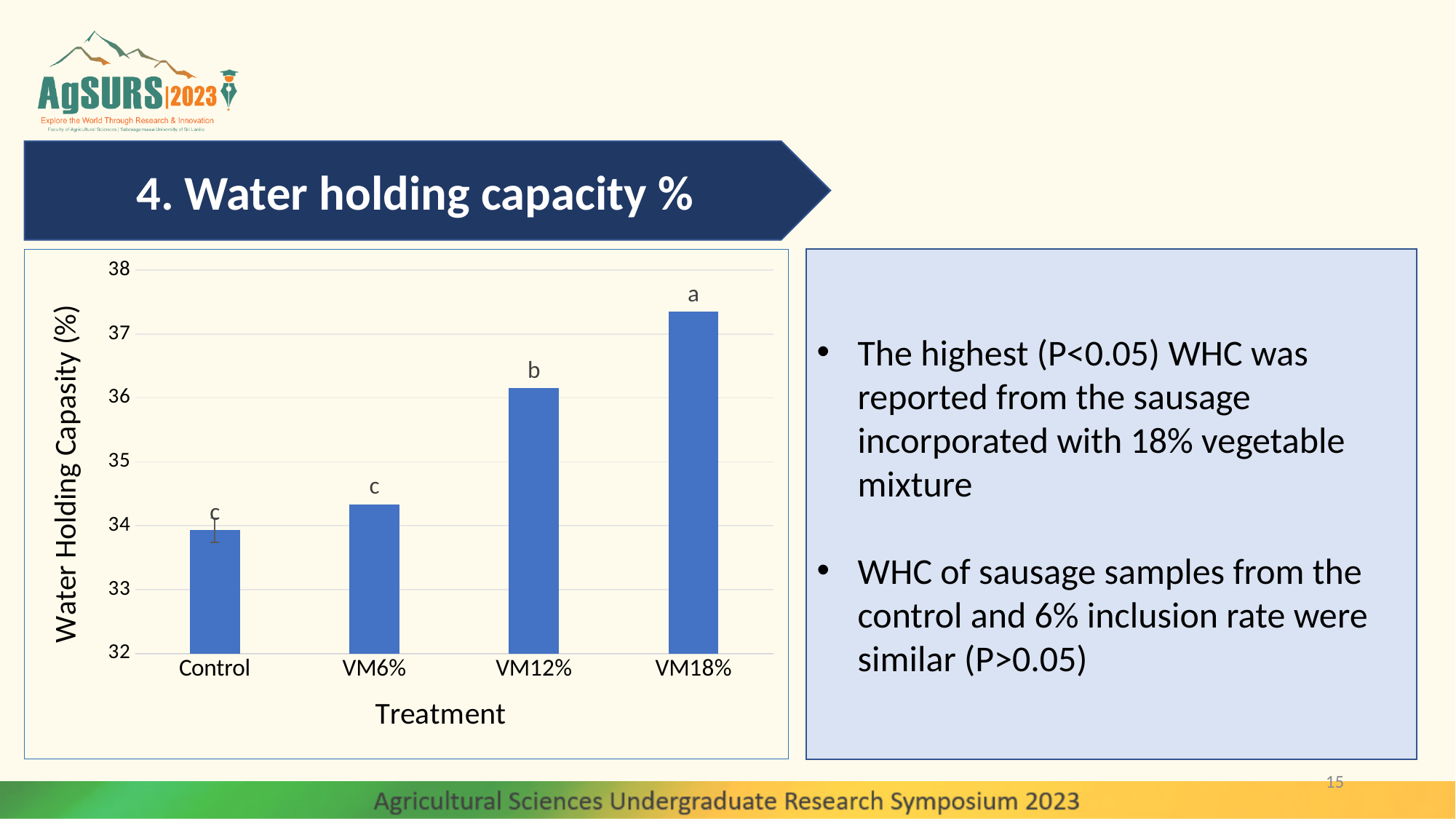

4. Water holding capacity %

### Chart

| Category |  |
|---|---|
| Control | 33.9313 |
| VM6% | 34.3378 |
| VM12% | 36.1518 |
| VM18% | 37.3533 |
The highest (P<0.05) WHC was reported from the sausage incorporated with 18% vegetable mixture

WHC of sausage samples from the control and 6% inclusion rate were similar (P>0.05)
15